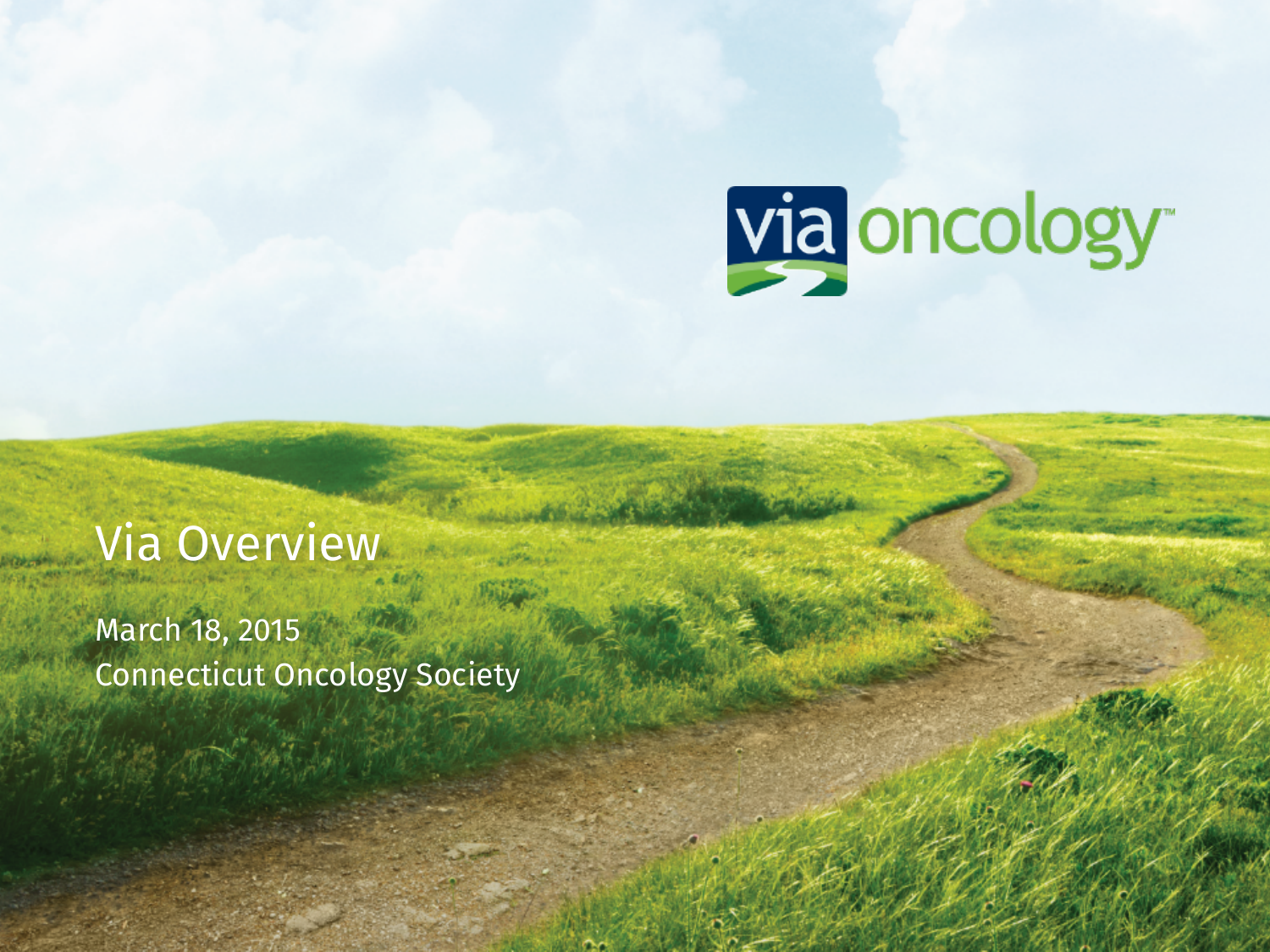

# Via Overview
March 18, 2015
Connecticut Oncology Society